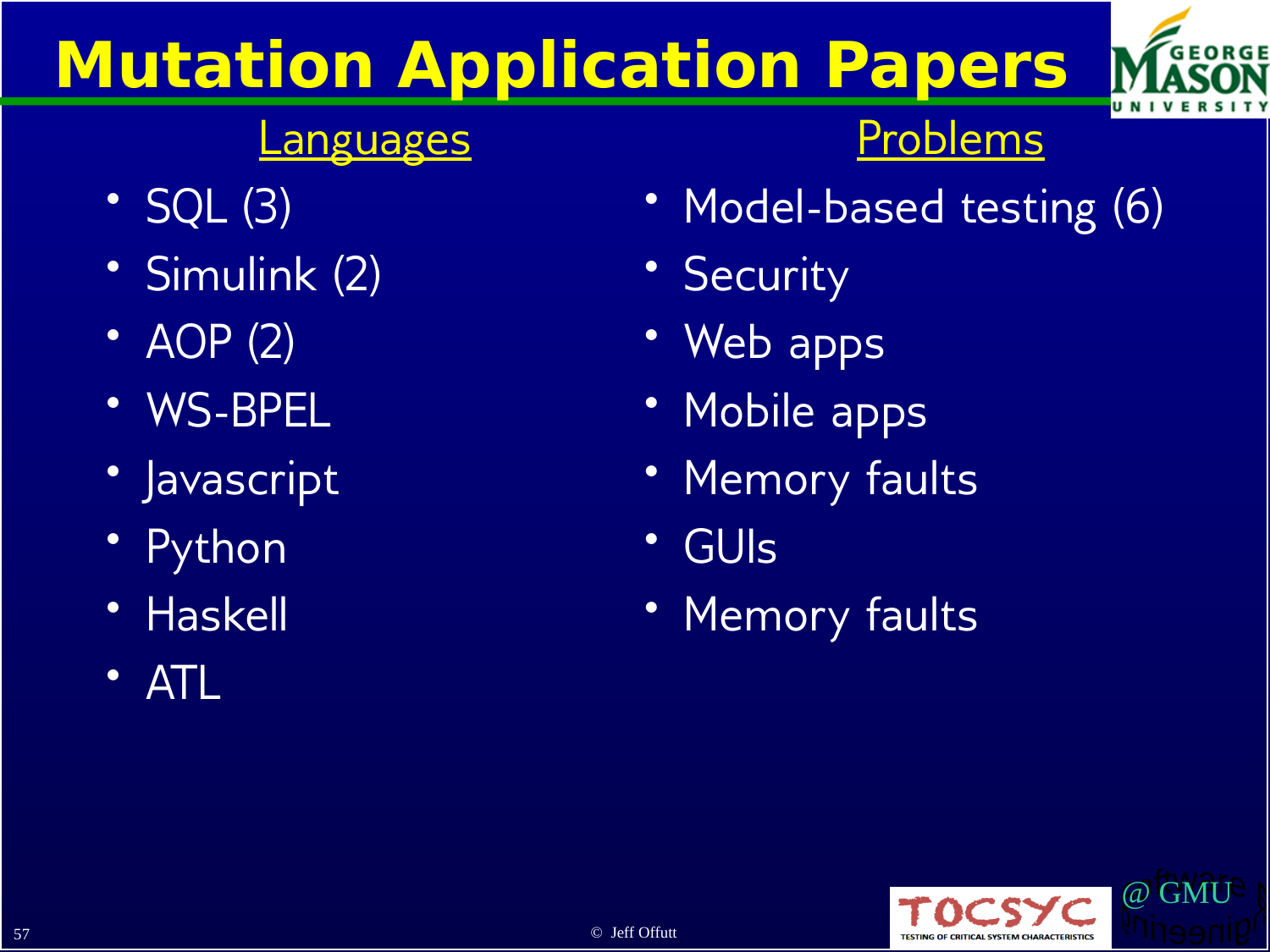

# Mutation Application Papers
Languages
SQL (3)
Simulink (2)
AOP (2)
WS-BPEL
Javascript
Python
Haskell
ATL
Problems
Model-based testing (6)
Security
Web apps
Mobile apps
Memory faults
GUIs
Memory faults
©  Jeff Offutt
57